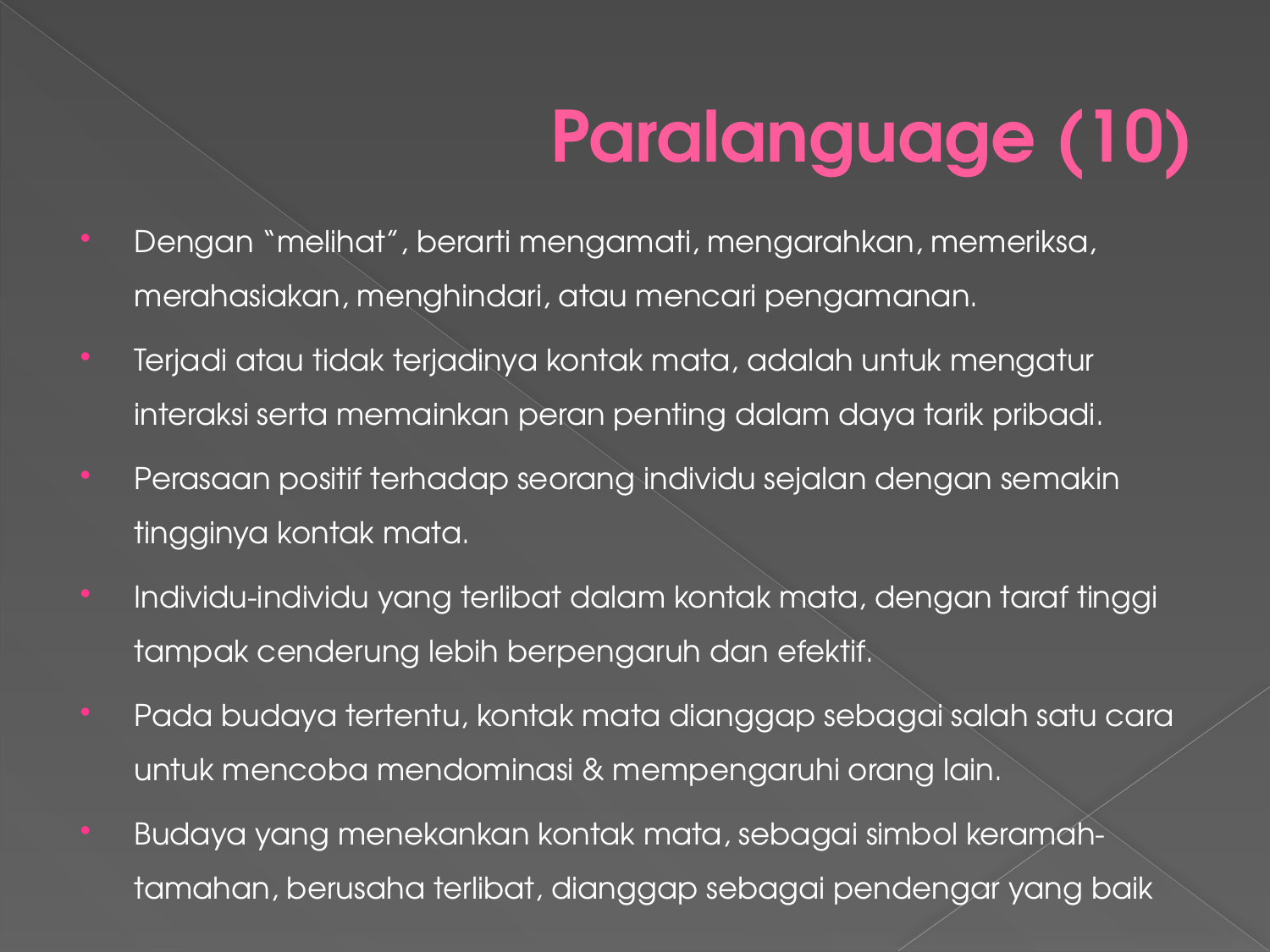

# Paralanguage (10)
Dengan “melihat”, berarti mengamati, mengarahkan, memeriksa, merahasiakan, menghindari, atau mencari pengamanan.
Terjadi atau tidak terjadinya kontak mata, adalah untuk mengatur interaksi serta memainkan peran penting dalam daya tarik pribadi.
Perasaan positif terhadap seorang individu sejalan dengan semakin tingginya kontak mata.
Individu-individu yang terlibat dalam kontak mata, dengan taraf tinggi tampak cenderung lebih berpengaruh dan efektif.
Pada budaya tertentu, kontak mata dianggap sebagai salah satu cara untuk mencoba mendominasi & mempengaruhi orang lain.
Budaya yang menekankan kontak mata, sebagai simbol keramah-tamahan, berusaha terlibat, dianggap sebagai pendengar yang baik